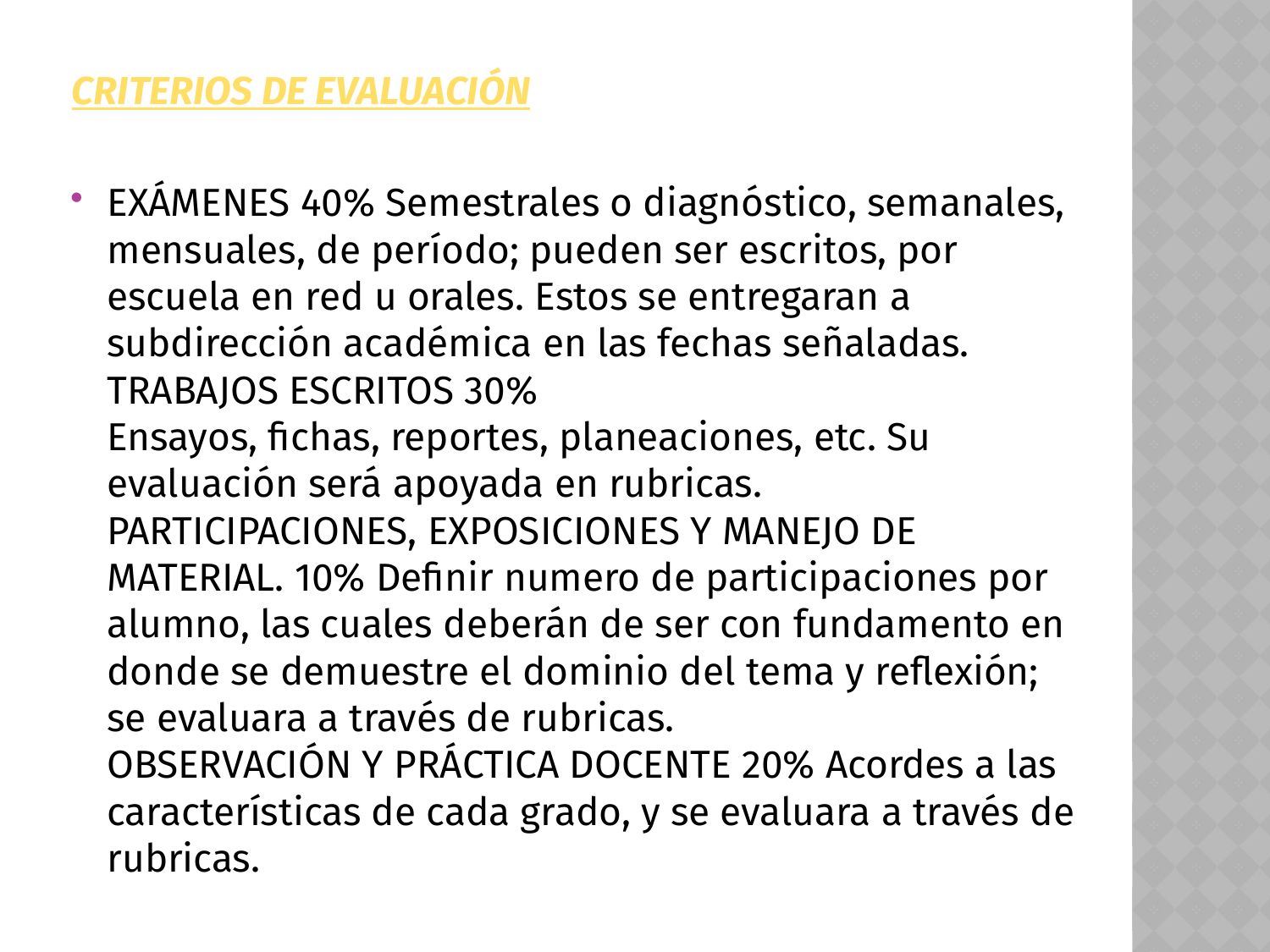

CRITERIOS DE EVALUACIÓN

EXÁMENES 40% Semestrales o diagnóstico, semanales, mensuales, de período; pueden ser escritos, por escuela en red u orales. Estos se entregaran a subdirección académica en las fechas señaladas.
TRABAJOS ESCRITOS 30%
Ensayos, fichas, reportes, planeaciones, etc. Su evaluación será apoyada en rubricas.
PARTICIPACIONES, EXPOSICIONES Y MANEJO DE MATERIAL. 10% Definir numero de participaciones por alumno, las cuales deberán de ser con fundamento en donde se demuestre el dominio del tema y reflexión; se evaluara a través de rubricas.
OBSERVACIÓN Y PRÁCTICA DOCENTE 20% Acordes a las características de cada grado, y se evaluara a través de rubricas.